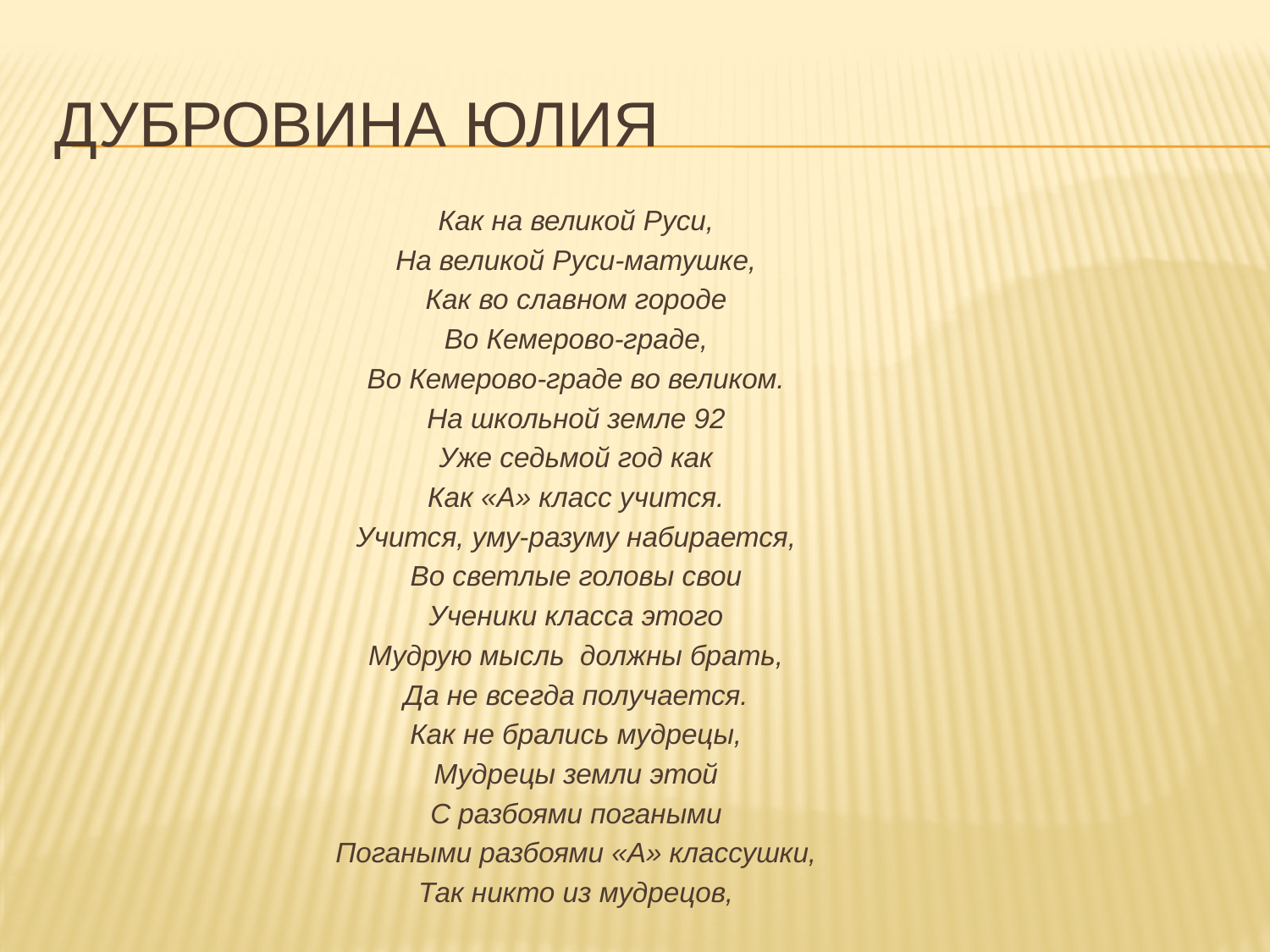

# Дубровина юлия
Как на великой Руси,
На великой Руси-матушке,
Как во славном городе
Во Кемерово-граде,
Во Кемерово-граде во великом.
На школьной земле 92
Уже седьмой год как
Как «А» класс учится.
Учится, уму-разуму набирается,
Во светлые головы свои
Ученики класса этого
Мудрую мысль  должны брать,
Да не всегда получается.
Как не брались мудрецы,
Мудрецы земли этой
С разбоями погаными
Погаными разбоями «А» классушки,
Так никто из мудрецов,